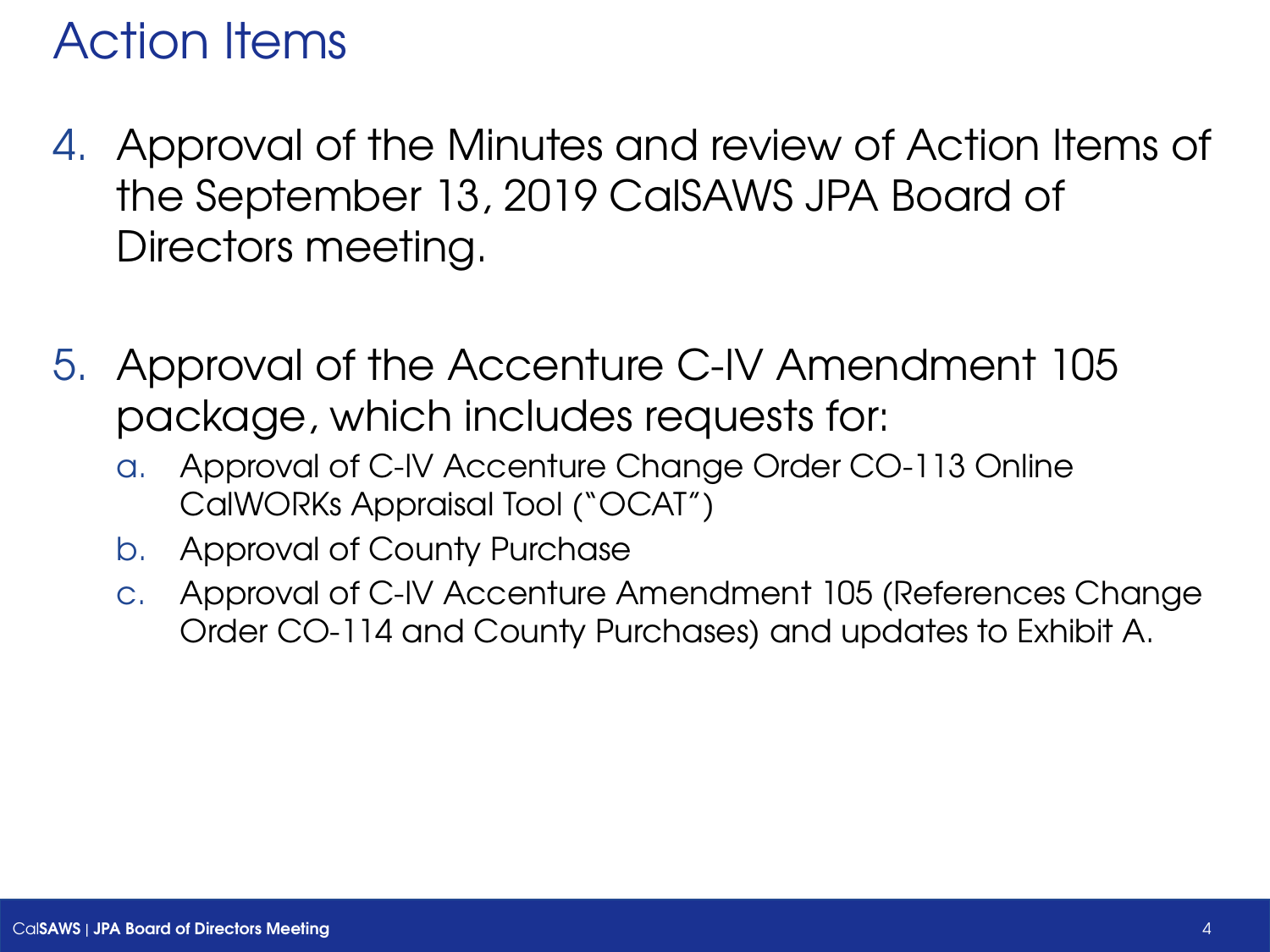

# Action Items

Approval of the Minutes and review of Action Items of the September 13, 2019 CalSAWS JPA Board of Directors meeting.

Approval of the Accenture C-IV Amendment 105 package, which includes requests for:
Approval of C-IV Accenture Change Order CO-113 Online CalWORKs Appraisal Tool (“OCAT”)
Approval of County Purchase
Approval of C-IV Accenture Amendment 105 (References Change Order CO-114 and County Purchases) and updates to Exhibit A.